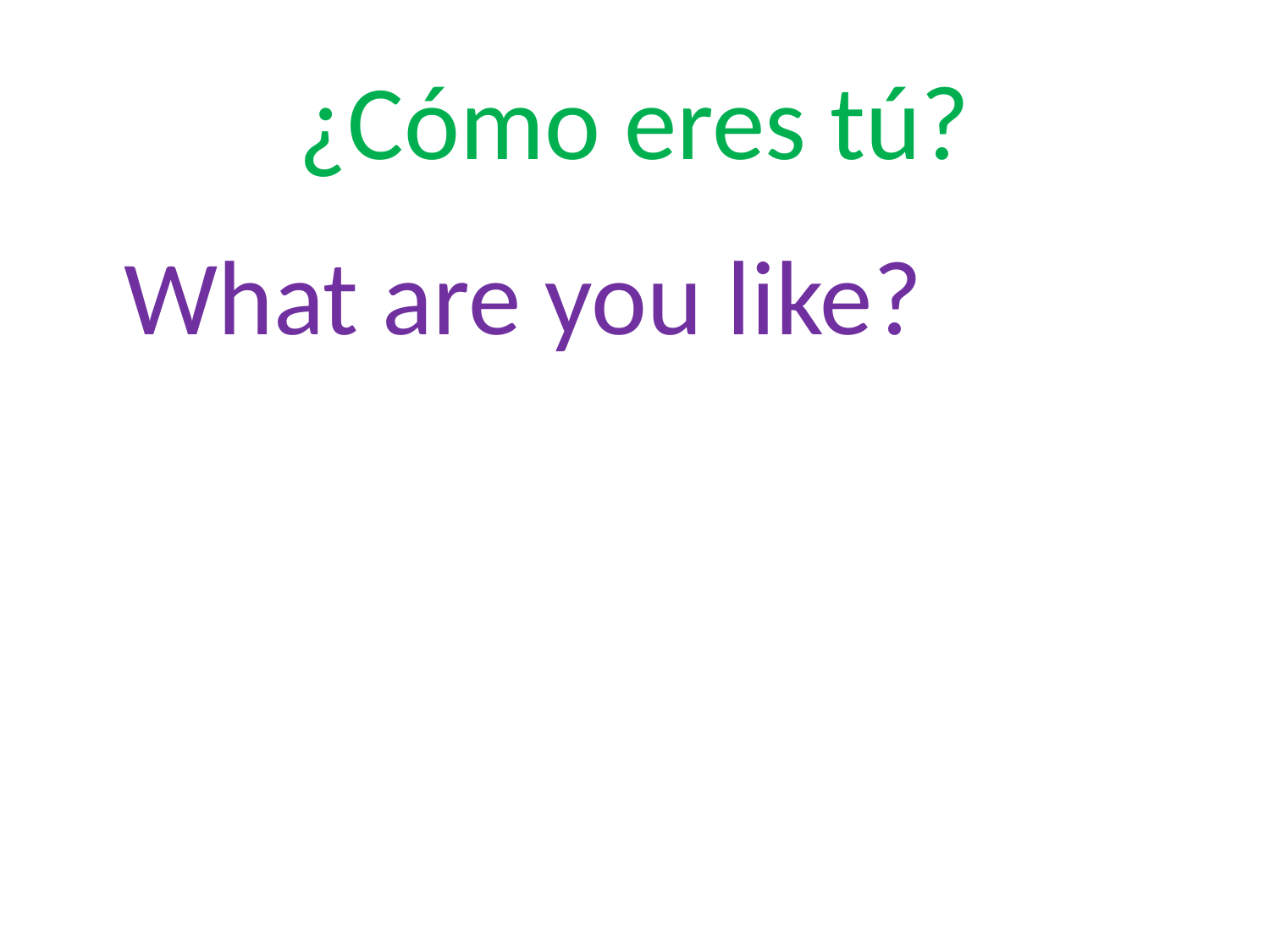

# ¿Cómo eres tú?
	What are you like?